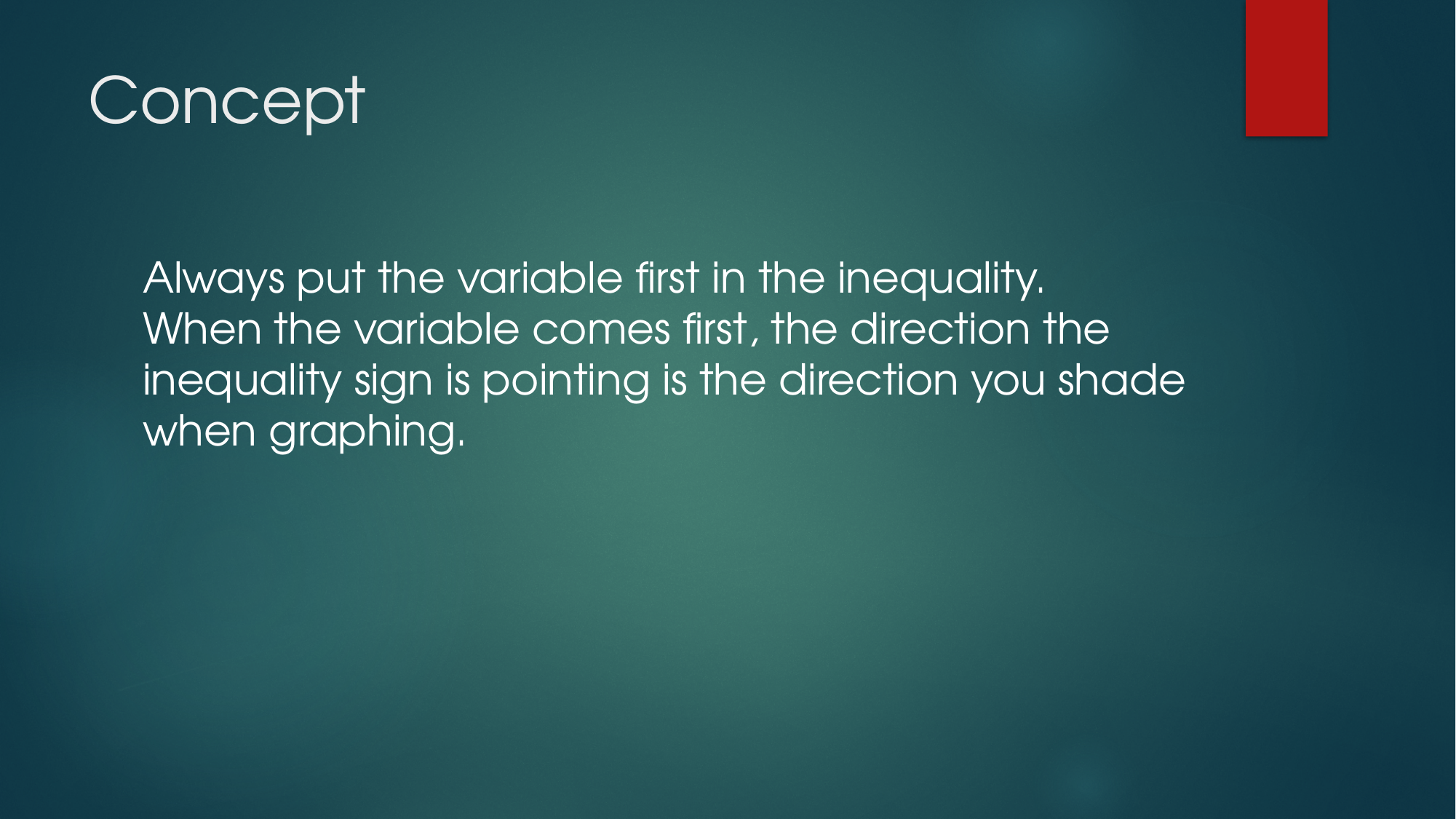

# Concept
Always put the variable first in the inequality.  When the variable comes first, the direction the inequality sign is pointing is the direction you shade when graphing.